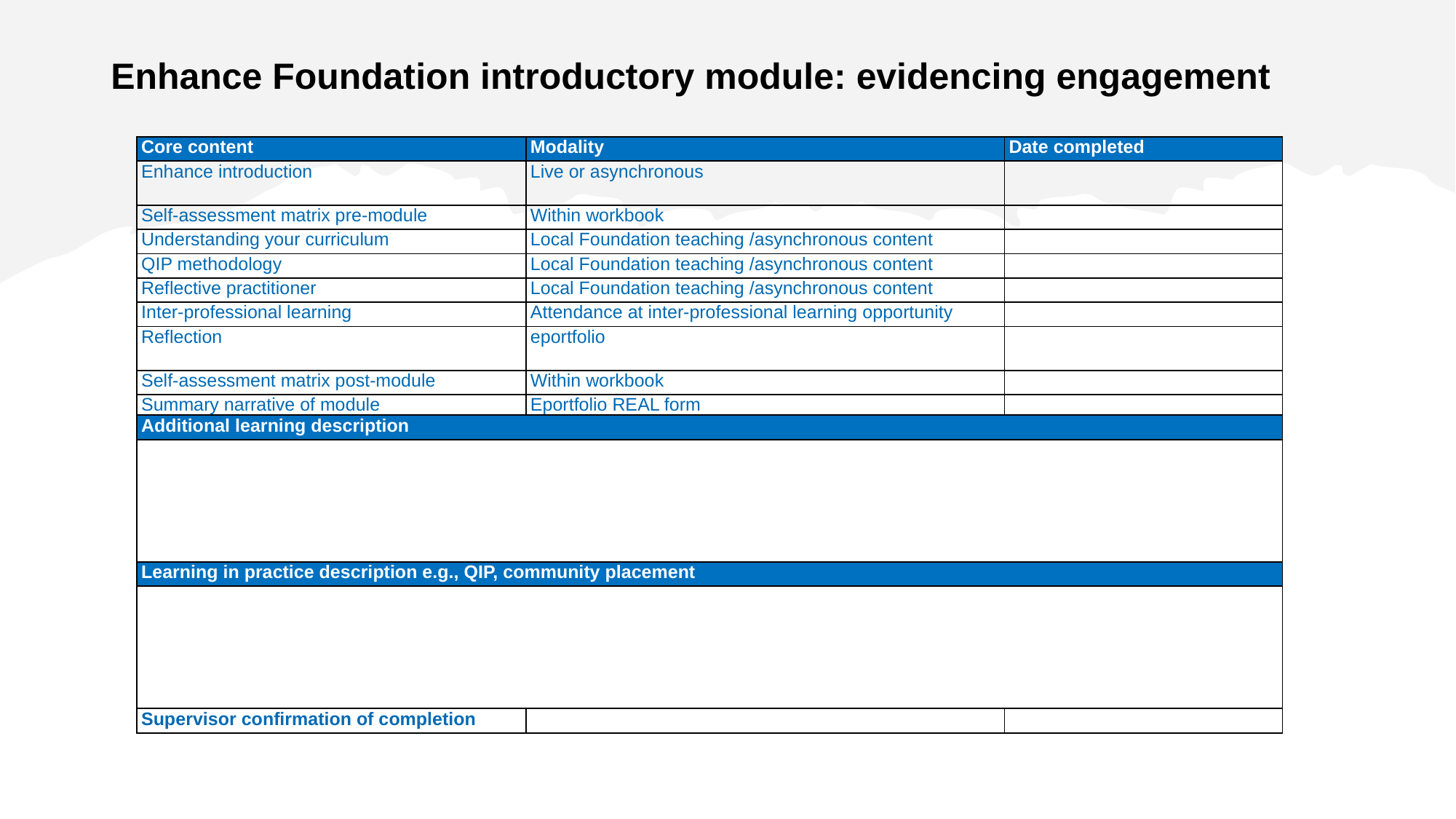

# Enhance Foundation introductory module: evidencing engagement
| Core content | Modality | Date completed |
| --- | --- | --- |
| Enhance introduction | Live or asynchronous |  |
| Self-assessment matrix pre-module | Within workbook |  |
| Understanding your curriculum | Local Foundation teaching /asynchronous content |  |
| QIP methodology | Local Foundation teaching /asynchronous content |  |
| Reflective practitioner | Local Foundation teaching /asynchronous content |  |
| Inter-professional learning | Attendance at inter-professional learning opportunity |  |
| Reflection | eportfolio |  |
| Self-assessment matrix post-module | Within workbook |  |
| Summary narrative of module | Eportfolio REAL form |  |
| Additional learning description |  |  |
|  |  |  |
| Learning in practice description e.g., QIP, community placement |  |  |
|  |  |  |
| Supervisor confirmation of completion |  |  |